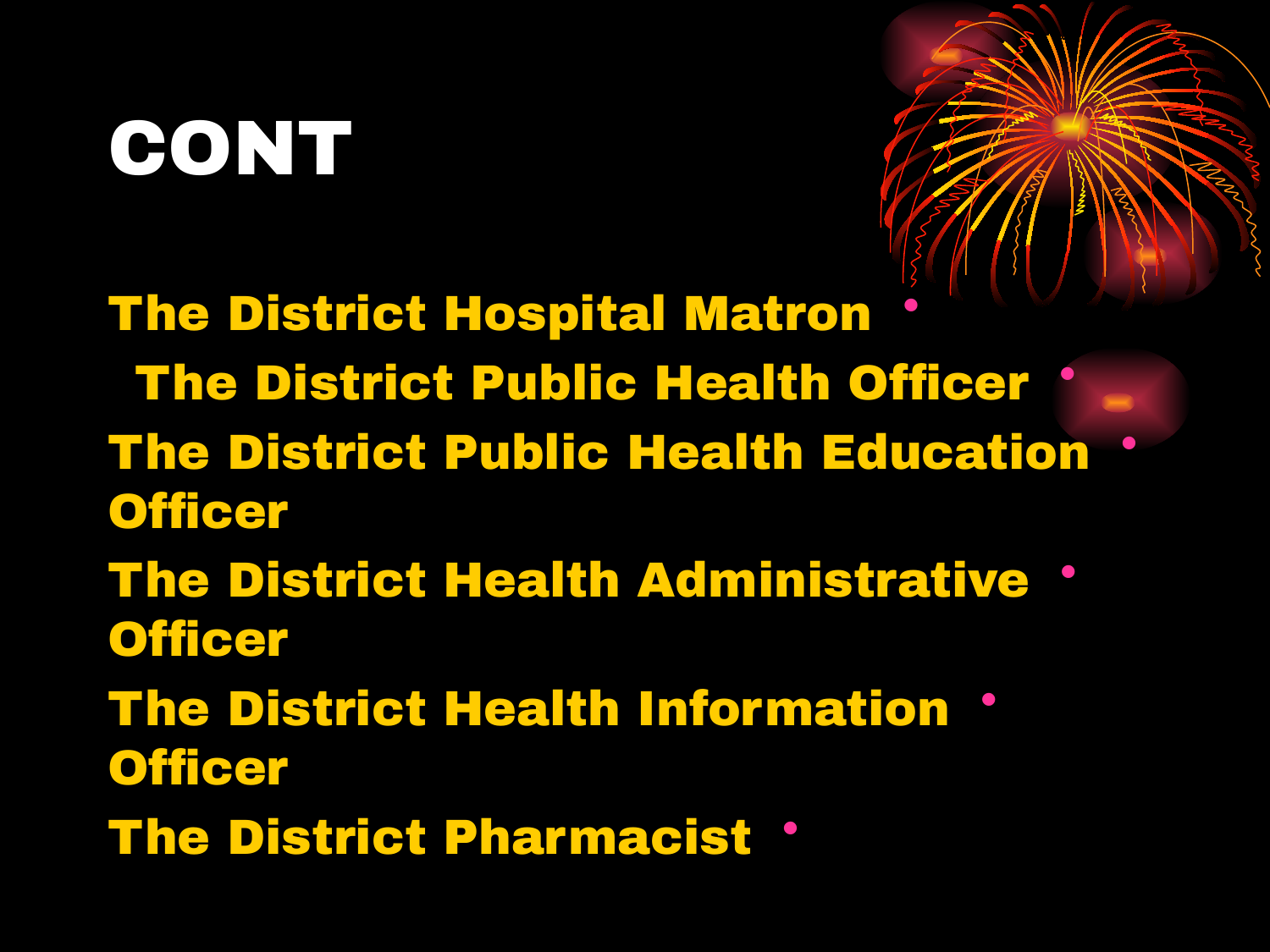

# CONT
The District Hospital Matron
The District Public Health Officer
The District Public Health Education Officer
The District Health Administrative Officer
The District Health Information Officer
The District Pharmacist